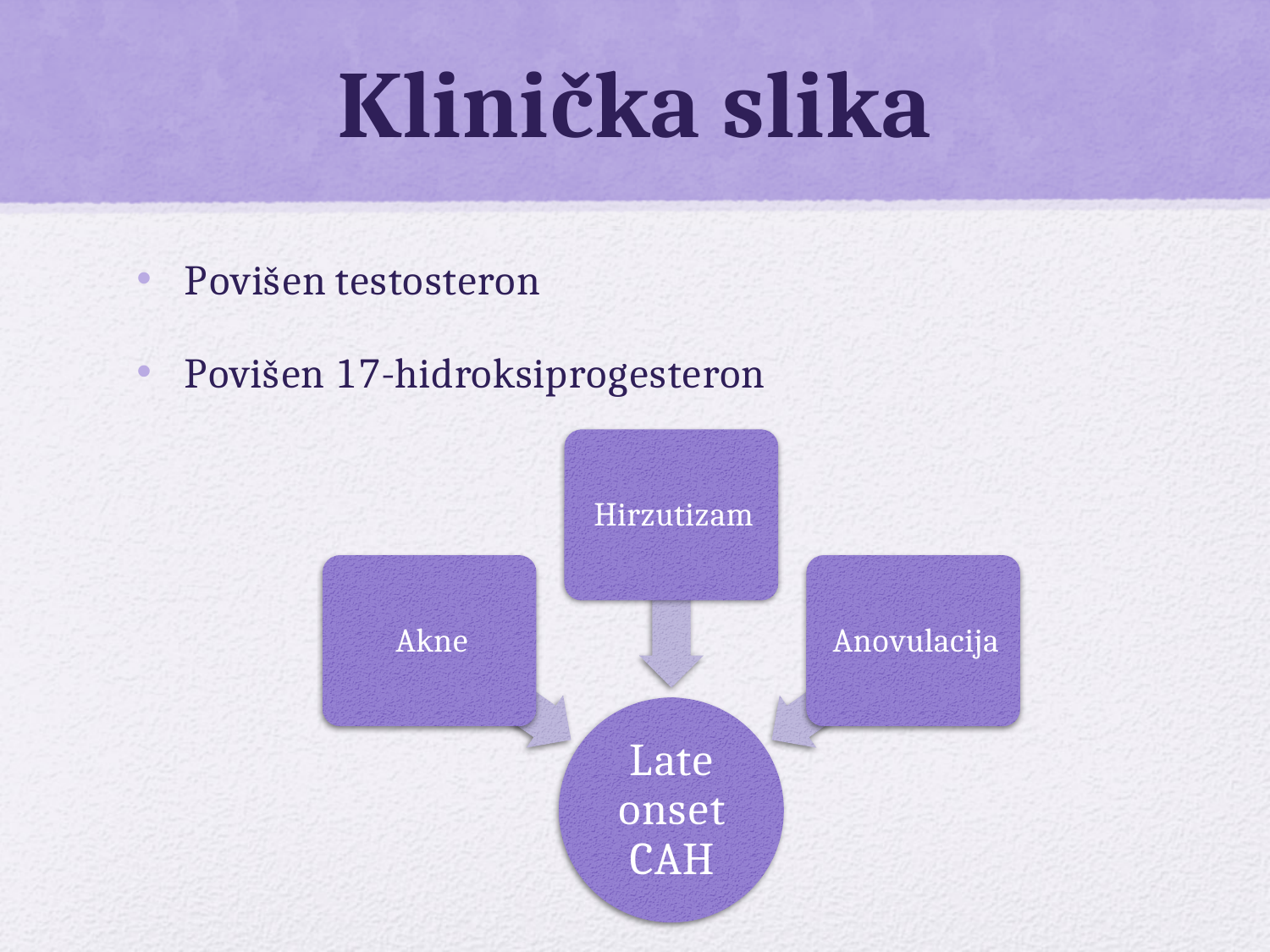

# Klinička slika
Povišen testosteron
Povišen 17-hidroksiprogesteron
Late onset CAH
Akne
Hirzutizam
Anovulacija